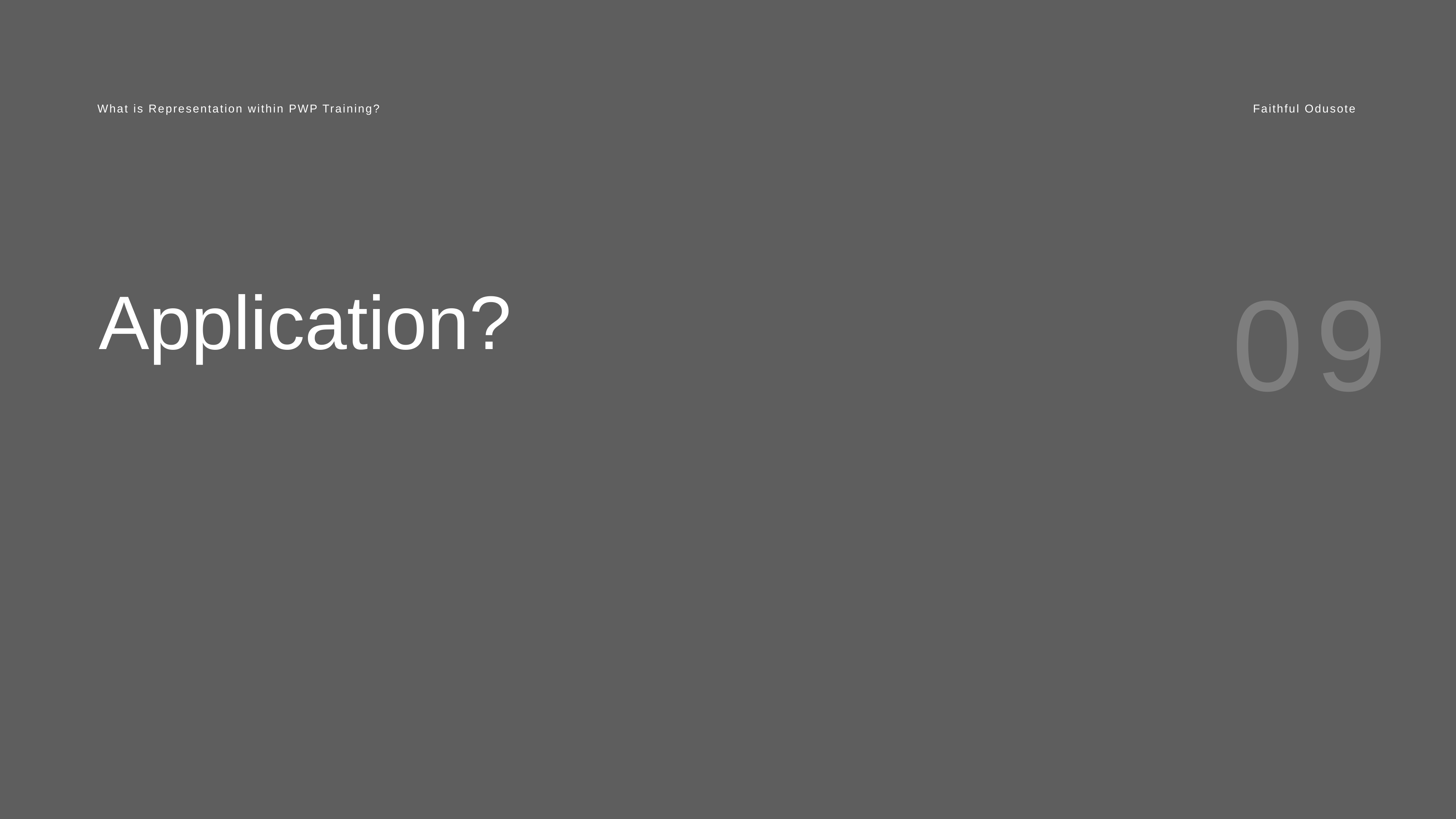

What is Representation within PWP Training?
Faithful Odusote
09
# Application?